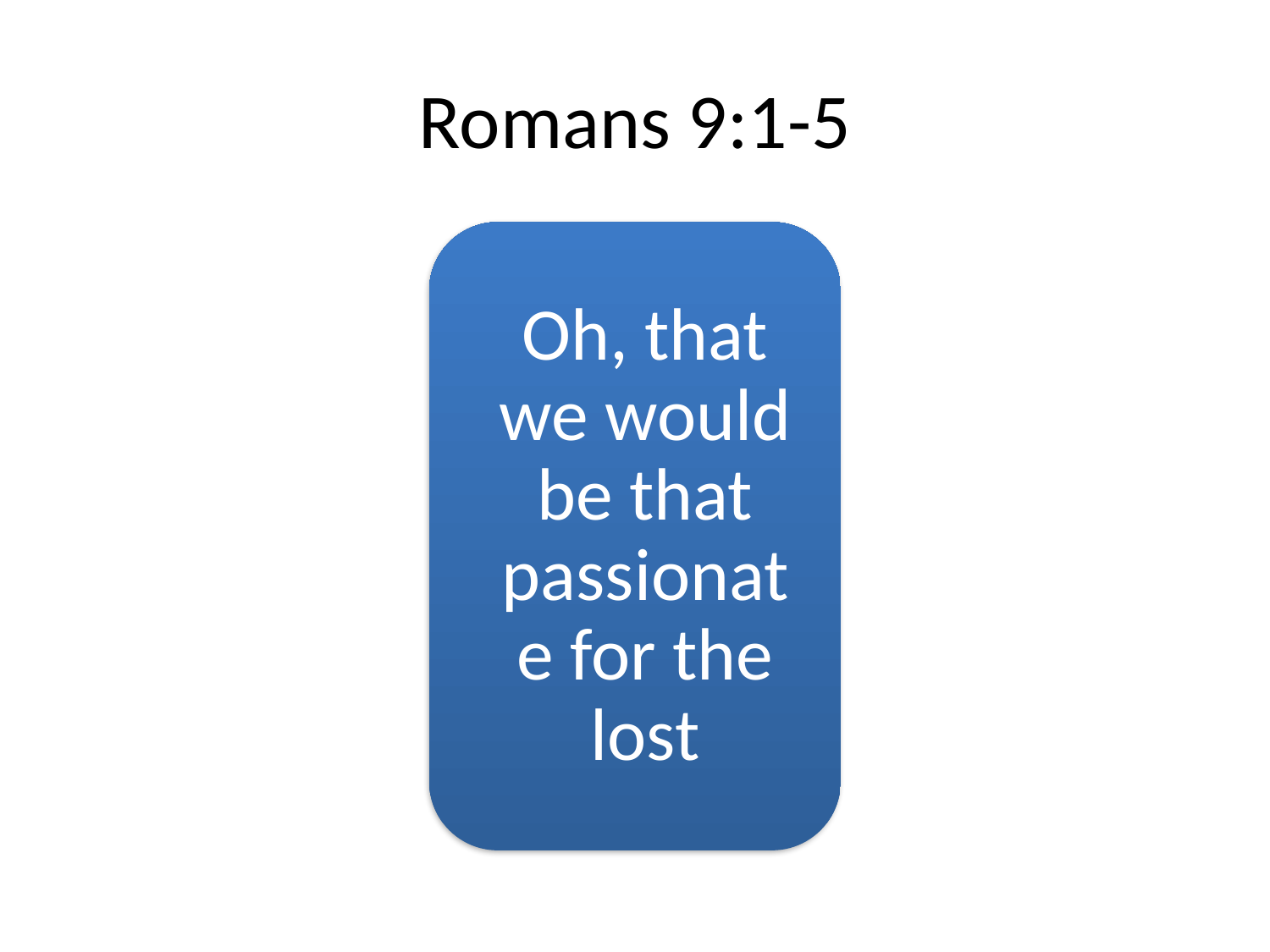

# Romans 9:1-5
Oh, that we would be that passionate for the lost